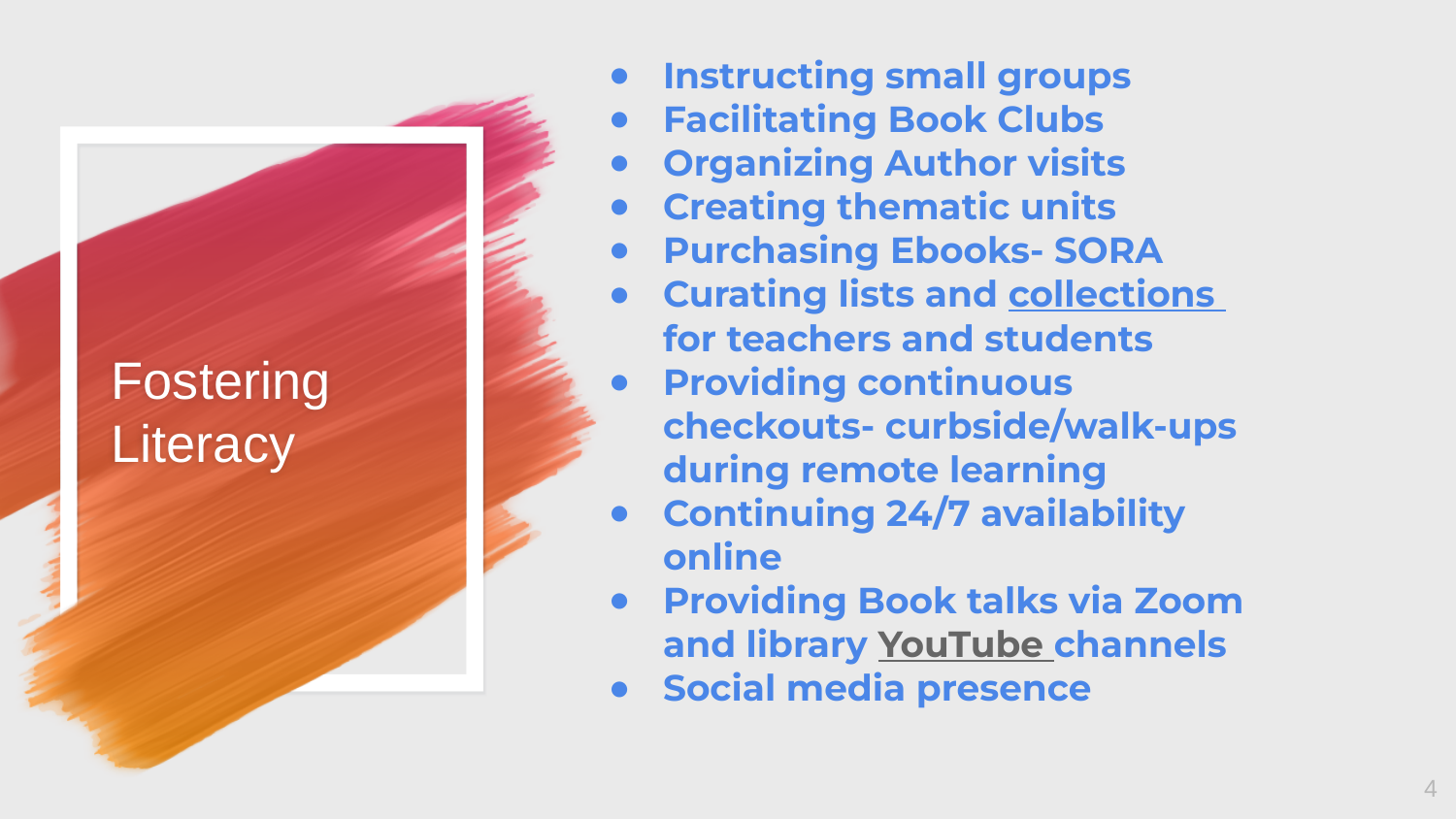

Instructing small groups
Facilitating Book Clubs
Organizing Author visits
Creating thematic units
Purchasing Ebooks- SORA
Curating lists and collections for teachers and students
Providing continuous checkouts- curbside/walk-ups during remote learning
Continuing 24/7 availability
online
Providing Book talks via Zoom and library YouTube channels
Social media presence

# Fostering Literacy
4